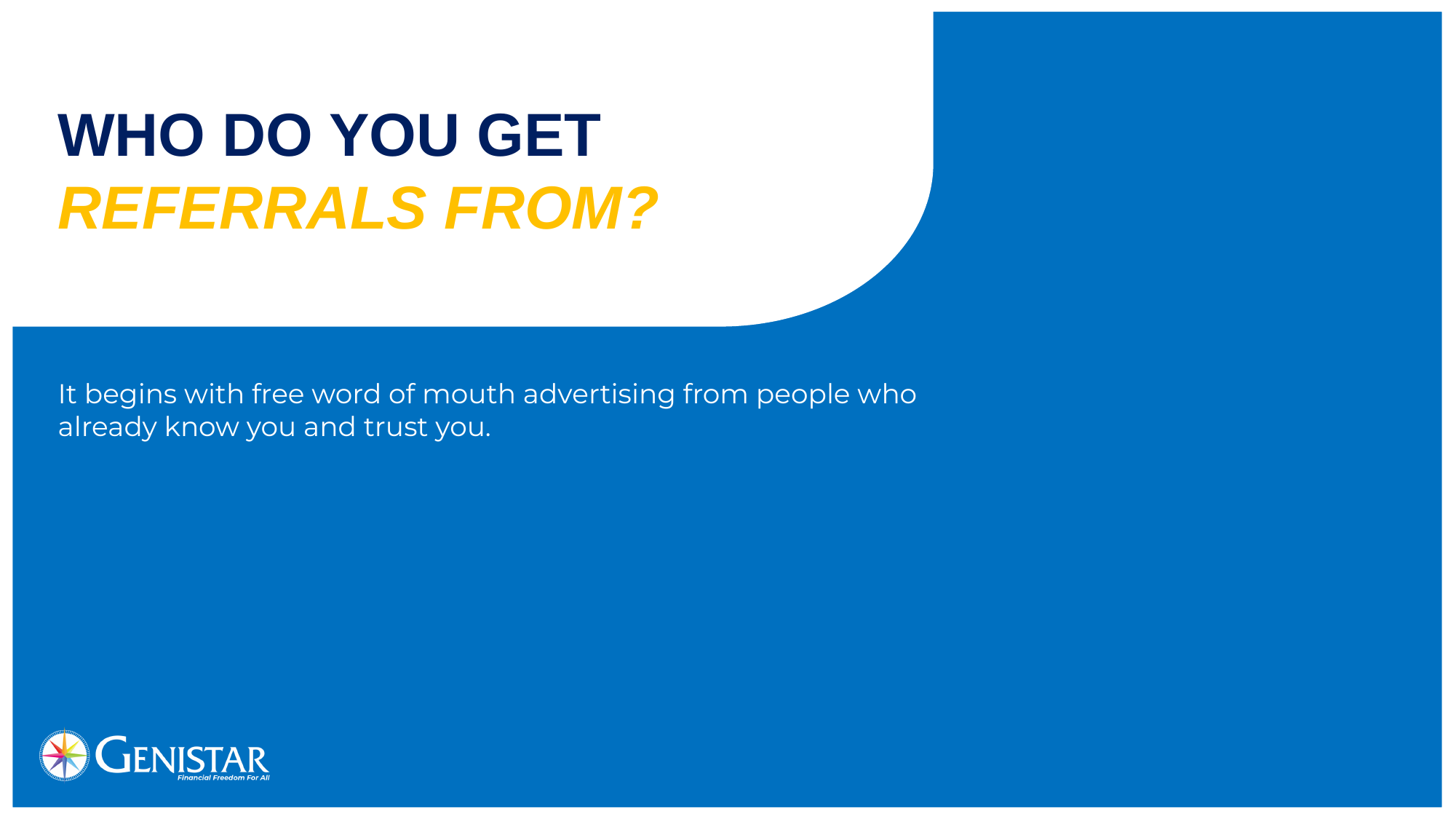

WHO DO YOU GET
REFERRALS FROM?
It begins with free word of mouth advertising from people who already know you and trust you.